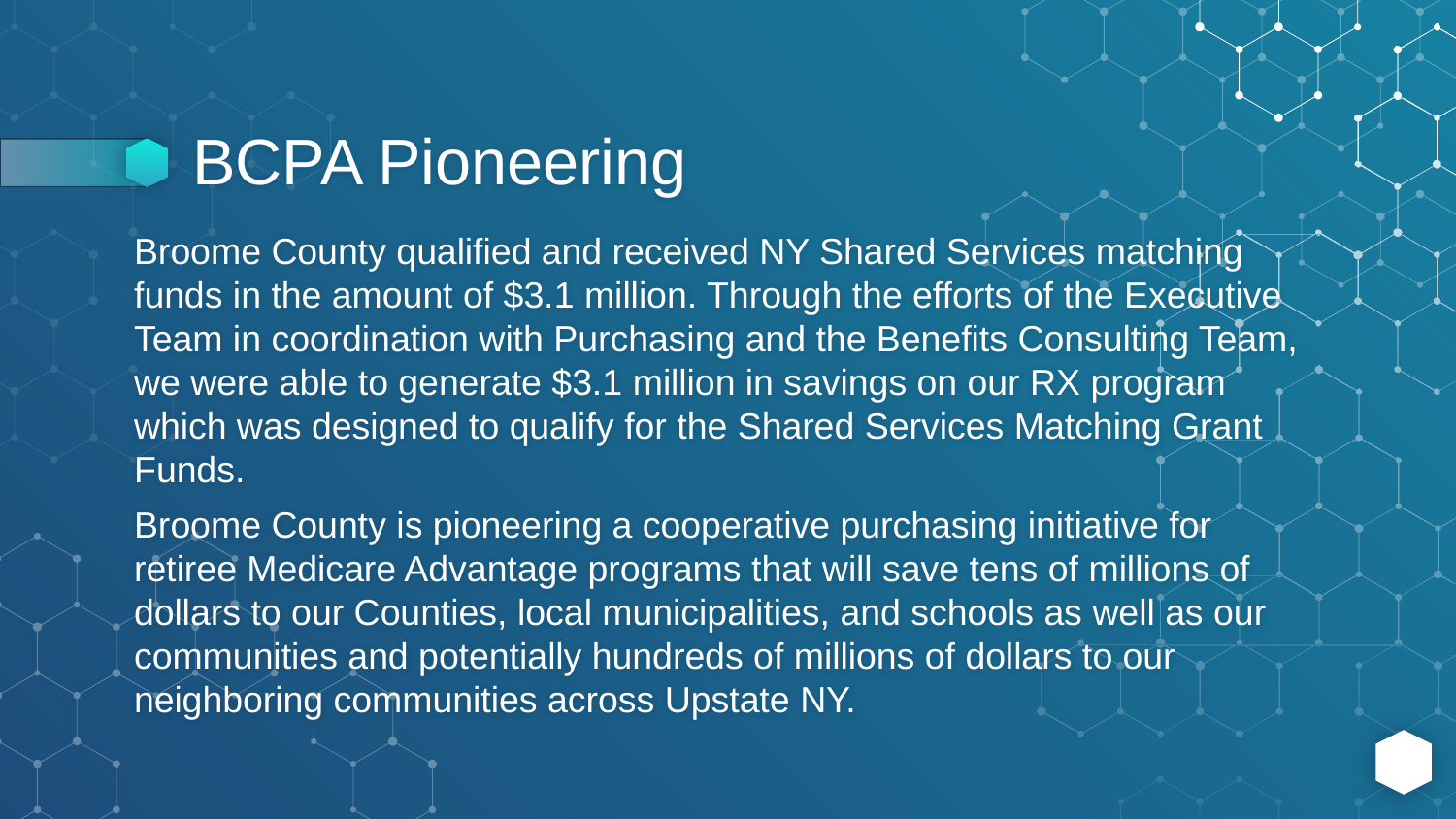

# BCPA Pioneering
Broome County qualified and received NY Shared Services matching funds in the amount of $3.1 million. Through the efforts of the Executive Team in coordination with Purchasing and the Benefits Consulting Team, we were able to generate $3.1 million in savings on our RX program which was designed to qualify for the Shared Services Matching Grant Funds.
Broome County is pioneering a cooperative purchasing initiative for retiree Medicare Advantage programs that will save tens of millions of dollars to our Counties, local municipalities, and schools as well as our communities and potentially hundreds of millions of dollars to our neighboring communities across Upstate NY.